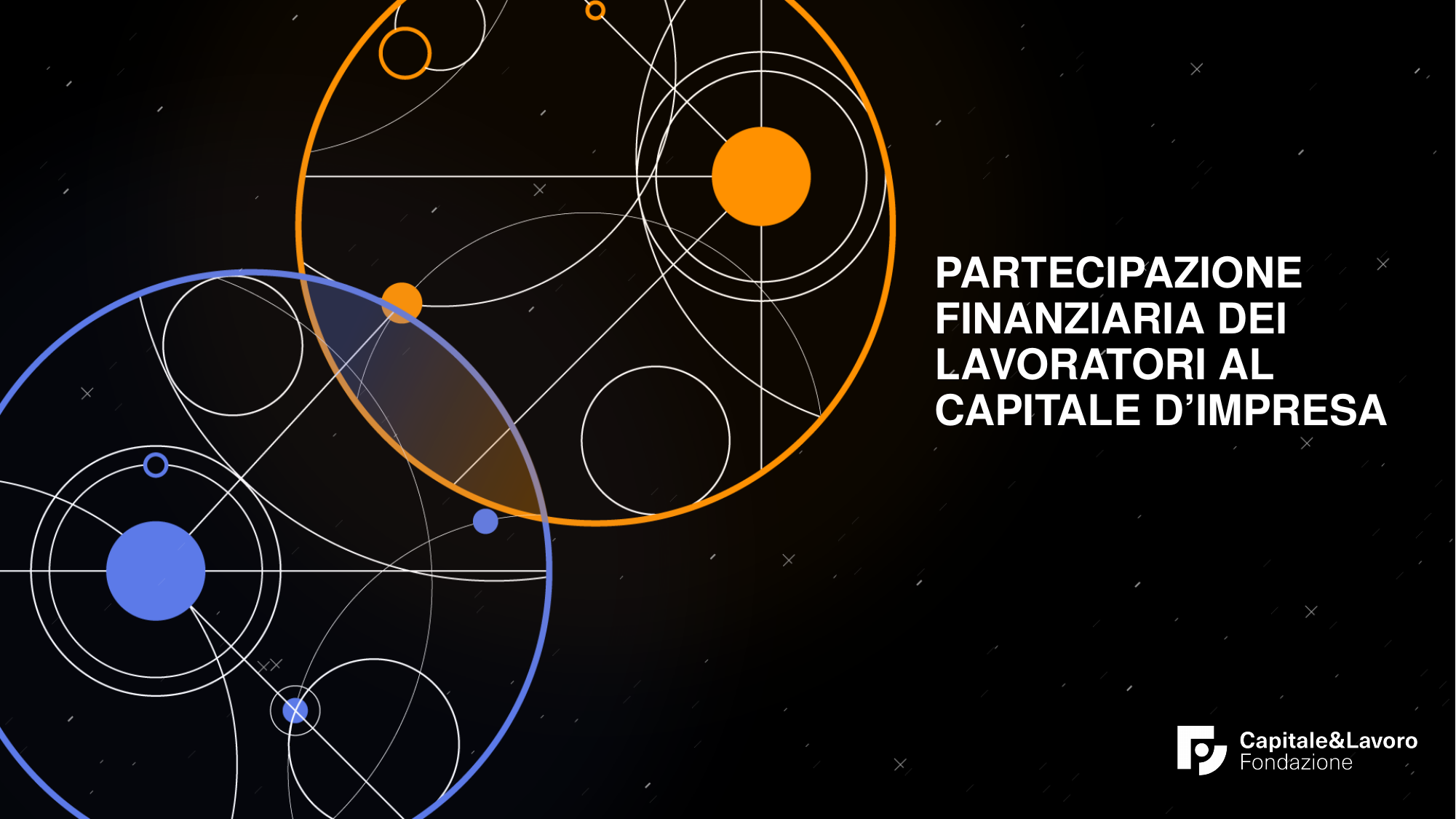

PARTECIPAZIONE FINANZIARIA DEI LAVORATORI AL CAPITALE D’IMPRESA